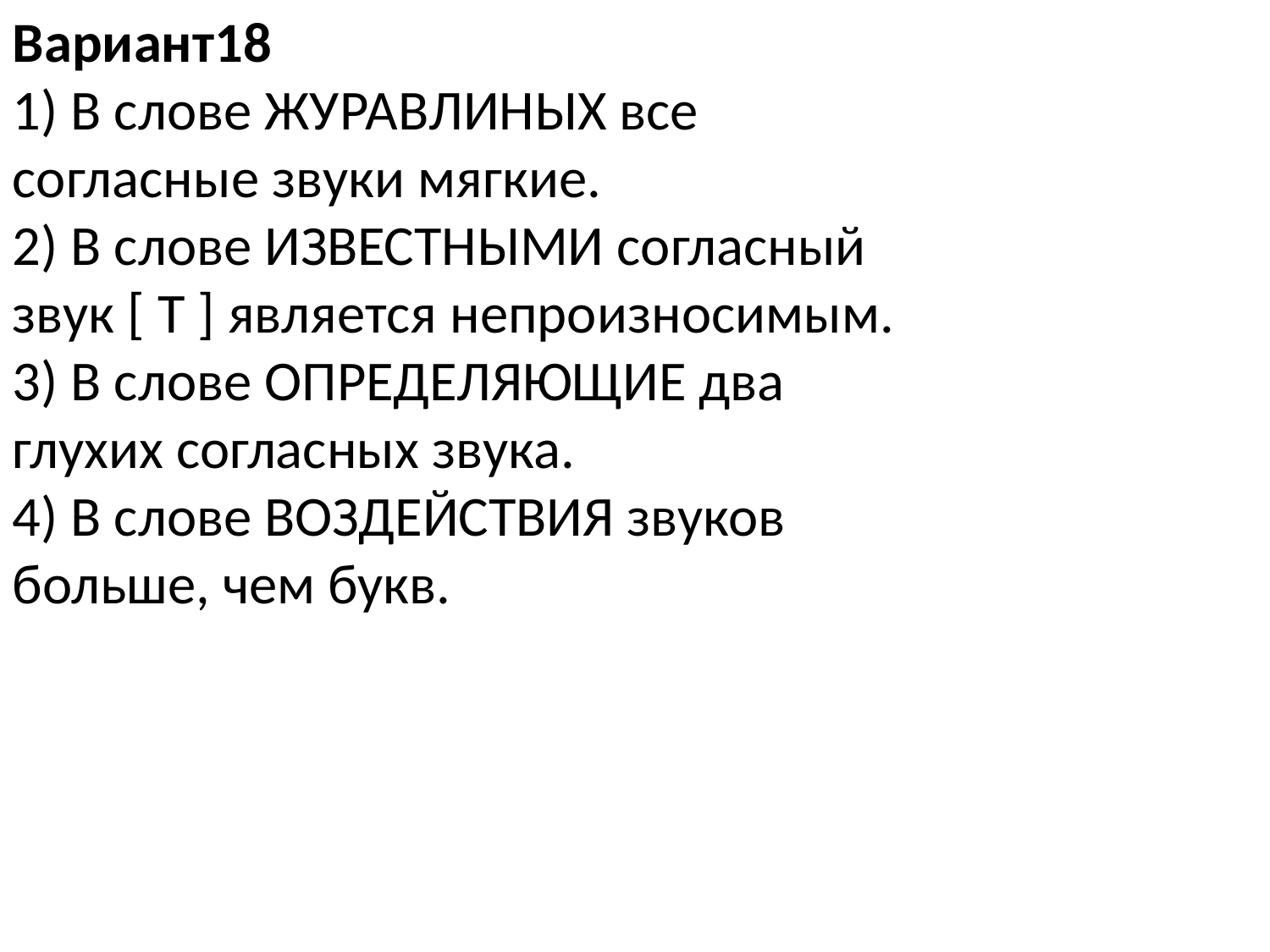

Вариант18
1) В слове ЖУРАВЛИНЫХ все согласные звуки мягкие.
2) В слове ИЗВЕСТНЫМИ согласный звук [ Т ] является непроизносимым.
3) В слове ОПРЕДЕЛЯЮЩИЕ два глухих согласных звука.
4) В слове ВОЗДЕЙСТВИЯ звуков больше, чем букв.